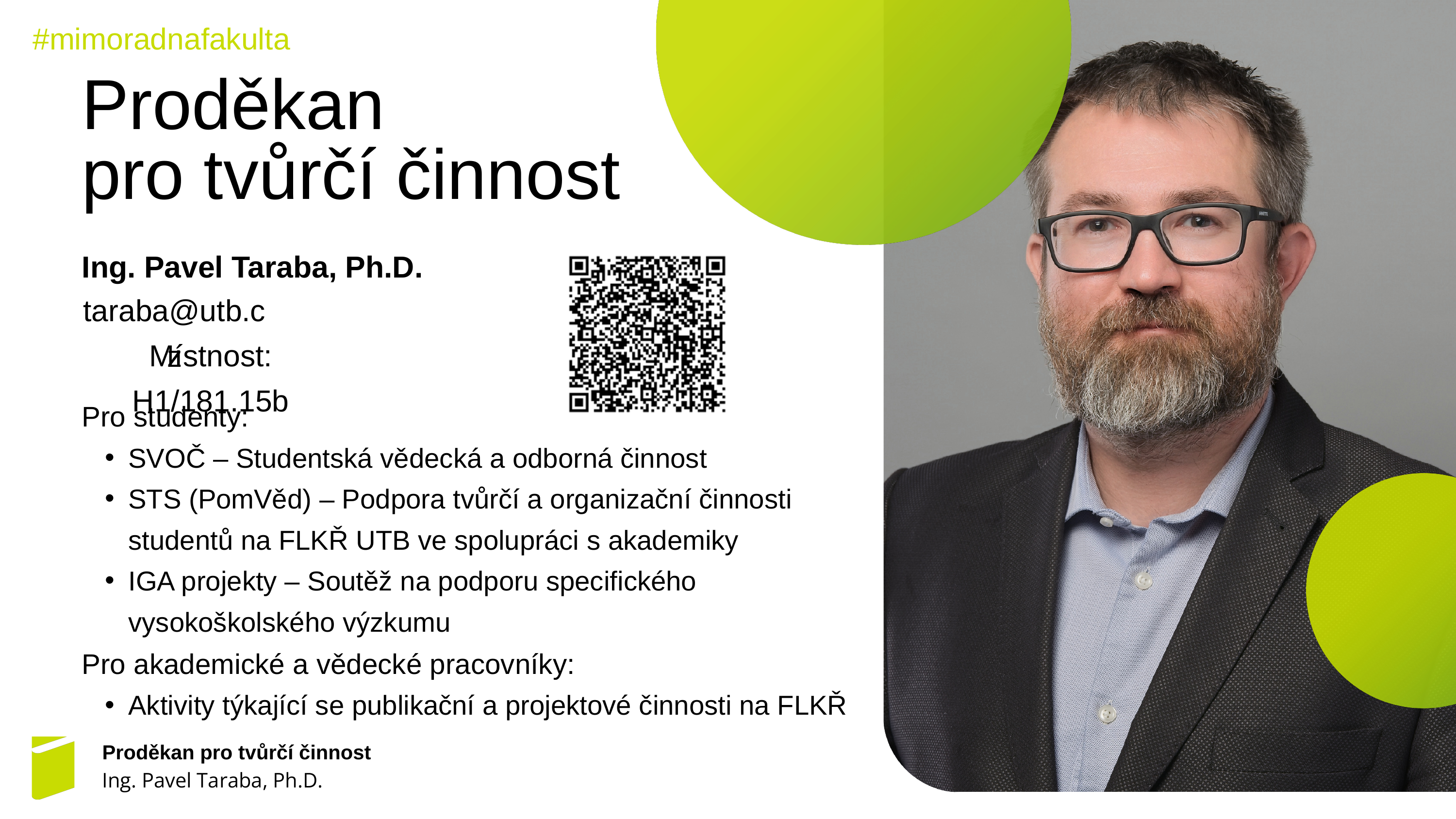

#mimoradnafakulta
Proděkan
pro tvůrčí činnost
Ing. Pavel Taraba, Ph.D.

taraba@utb.cz
Místnost: H1/181.15b
Pro studenty:
SVOČ – Studentská vědecká a odborná činnost
STS (PomVěd) – Podpora tvůrčí a organizační činnosti studentů na FLKŘ UTB ve spolupráci s akademiky
IGA projekty – Soutěž na podporu specifického vysokoškolského výzkumu
Pro akademické a vědecké pracovníky:
Aktivity týkající se publikační a projektové činnosti na FLKŘ

Proděkan pro tvůrčí činnost
Ing. Pavel Taraba, Ph.D.